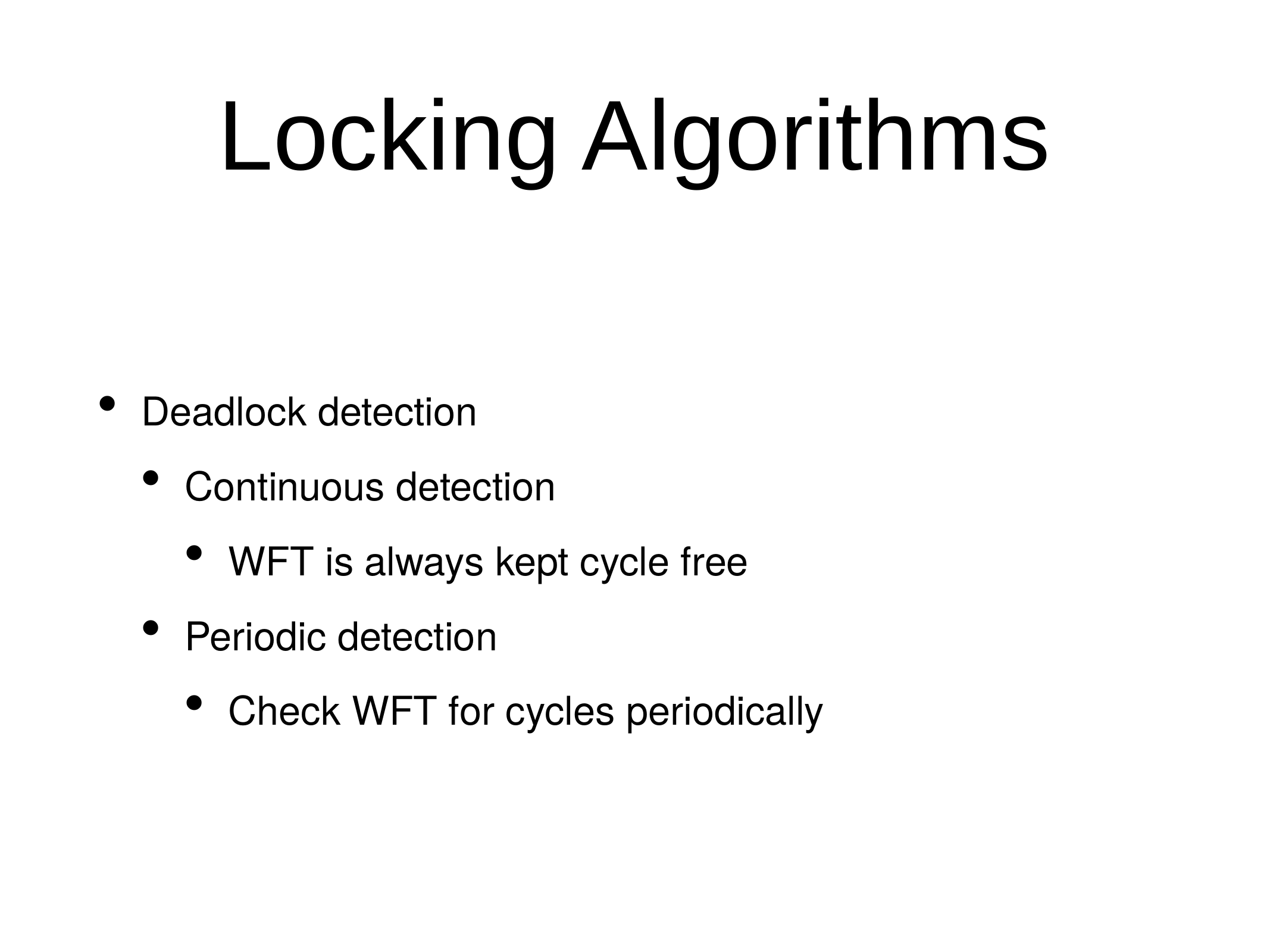

# Locking Algorithms
Deadlock detection
Continuous detection
WFT is always kept cycle free
Periodic detection
Check WFT for cycles periodically